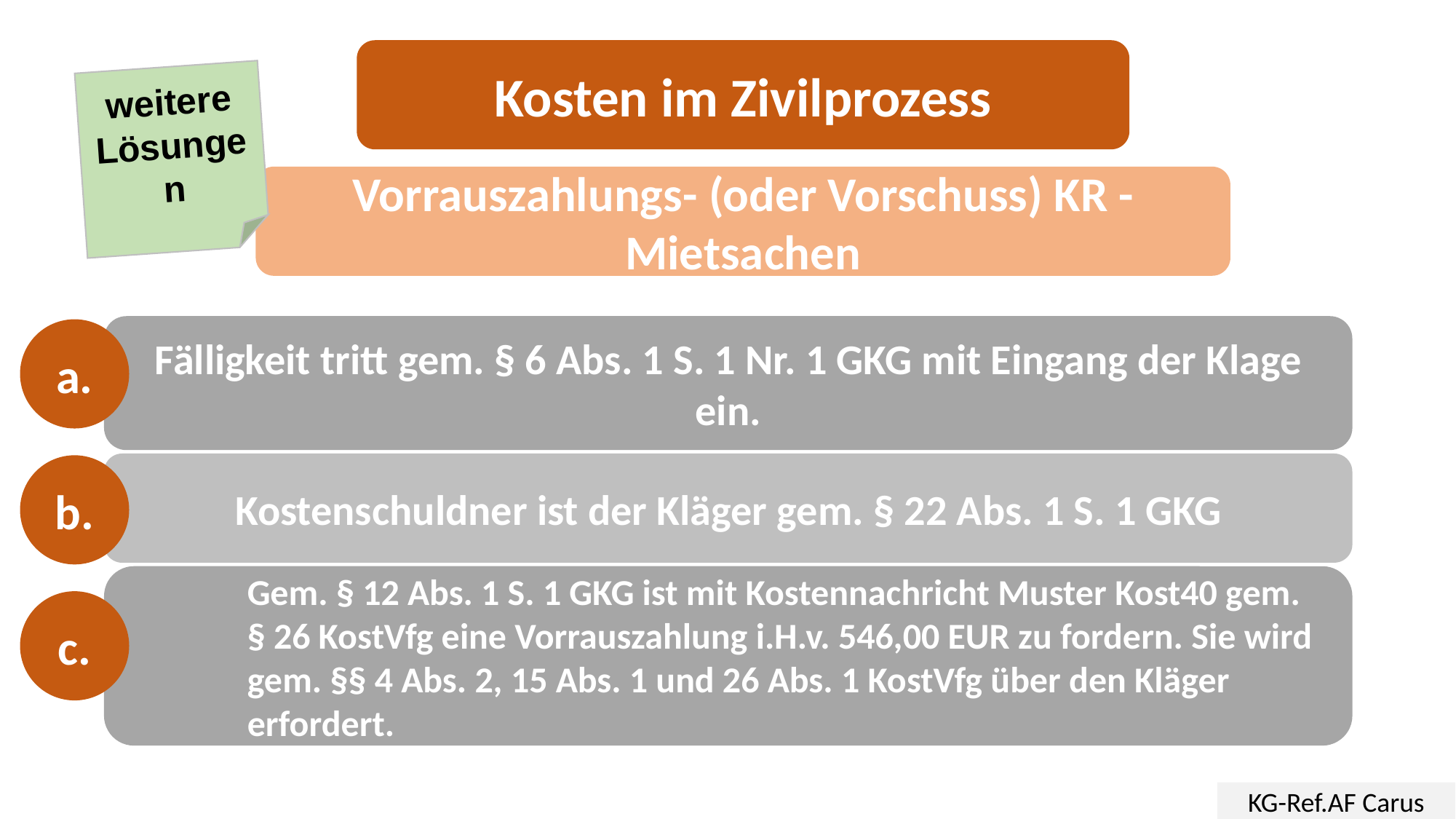

Kosten im Zivilprozess
weitere
Lösungen
Vorrauszahlungs- (oder Vorschuss) KR - Mietsachen
Fälligkeit tritt gem. § 6 Abs. 1 S. 1 Nr. 1 GKG mit Eingang der Klage ein.
a.
Kostenschuldner ist der Kläger gem. § 22 Abs. 1 S. 1 GKG
b.
Gem. § 12 Abs. 1 S. 1 GKG ist mit Kostennachricht Muster Kost40 gem.
§ 26 KostVfg eine Vorrauszahlung i.H.v. 546,00 EUR zu fordern. Sie wird gem. §§ 4 Abs. 2, 15 Abs. 1 und 26 Abs. 1 KostVfg über den Kläger erfordert.
c.
KG-Ref.AF Carus